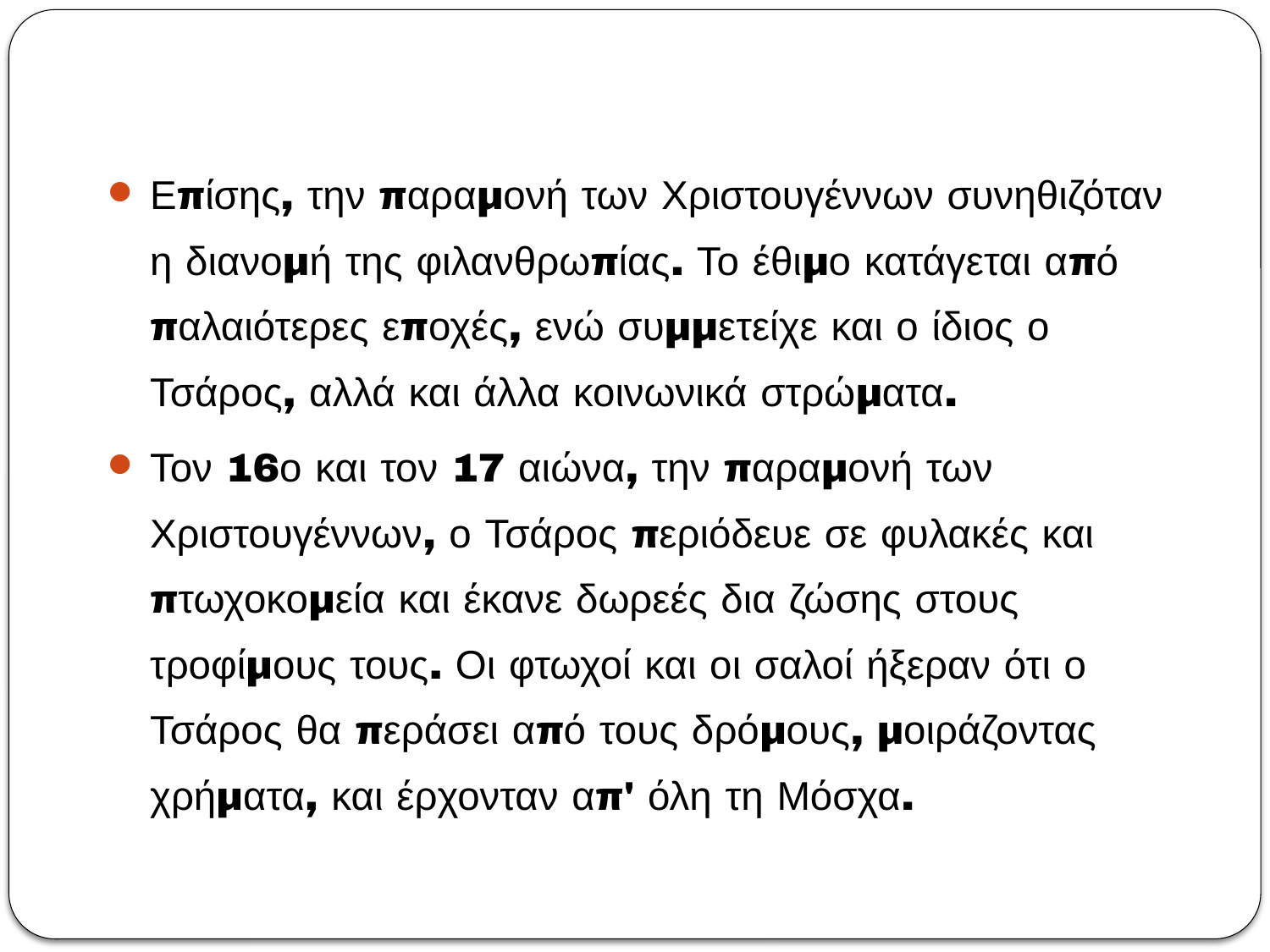

Επίσης, την παραμονή των Χριστουγέννων συνηθιζόταν η διανομή της φιλανθρωπίας. Το έθιμο κατάγεται από παλαιότερες εποχές, ενώ συμμετείχε και ο ίδιος ο Τσάρος, αλλά και άλλα κοινωνικά στρώματα.
Τον 16ο και τον 17 αιώνα, την παραμονή των Χριστουγέννων, ο Τσάρος περιόδευε σε φυλακές και πτωχοκομεία και έκανε δωρεές δια ζώσης στους τροφίμους τους. Οι φτωχοί και οι σαλοί ήξεραν ότι ο Τσάρος θα περάσει από τους δρόμους, μοιράζοντας χρήματα, και έρχονταν απ' όλη τη Μόσχα.